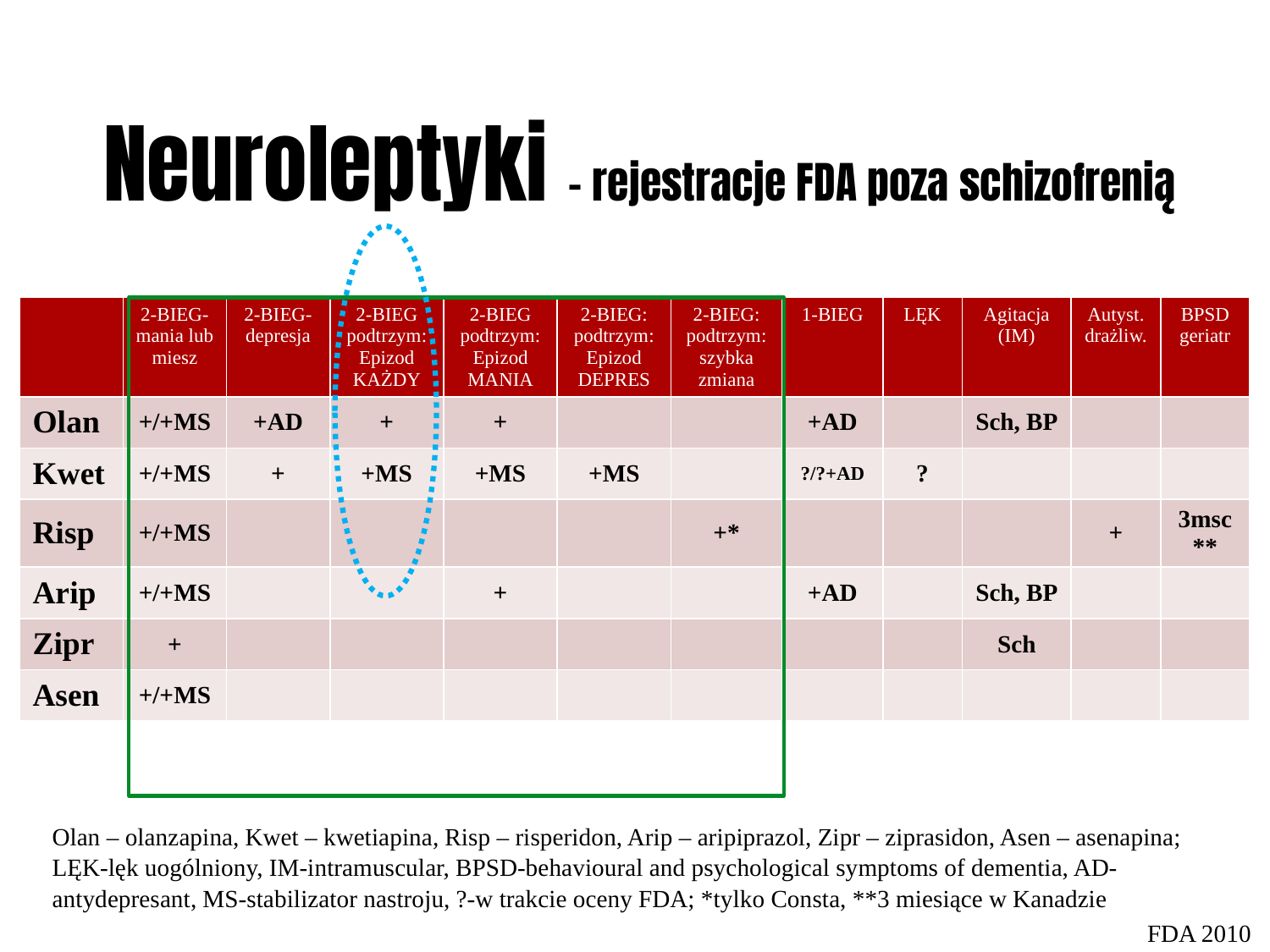

# Neuroleptyki – rejestracje FDA poza schizofrenią

|  | 2-BIEG-mania lub miesz | 2-BIEG-depresja | 2-BIEG podtrzym: Epizod KAŻDY | 2-BIEG podtrzym: Epizod MANIA | 2-BIEG: podtrzym: Epizod DEPRES | 2-BIEG: podtrzym: szybka zmiana | 1-BIEG | LĘK | Agitacja (IM) | Autyst. drażliw. | BPSD geriatr |
| --- | --- | --- | --- | --- | --- | --- | --- | --- | --- | --- | --- |
| Olan | +/+MS | +AD | + | + |  |  | +AD |  | Sch, BP |  |  |
| Kwet | +/+MS | + | +MS | +MS | +MS |  | ?/?+AD | ? |  |  |  |
| Risp | +/+MS |  |  |  |  | +\* |  |  |  | + | 3msc\*\* |
| Arip | +/+MS |  |  | + |  |  | +AD |  | Sch, BP |  |  |
| Zipr | + |  |  |  |  |  |  |  | Sch |  |  |
| Asen | +/+MS |  |  |  |  |  |  |  |  |  |  |

Olan – olanzapina, Kwet – kwetiapina, Risp – risperidon, Arip – aripiprazol, Zipr – ziprasidon, Asen – asenapina; LĘK-lęk uogólniony, IM-intramuscular, BPSD-behavioural and psychological symptoms of dementia, AD-antydepresant, MS-stabilizator nastroju, ?-w trakcie oceny FDA; *tylko Consta, **3 miesiące w Kanadzie
FDA 2010